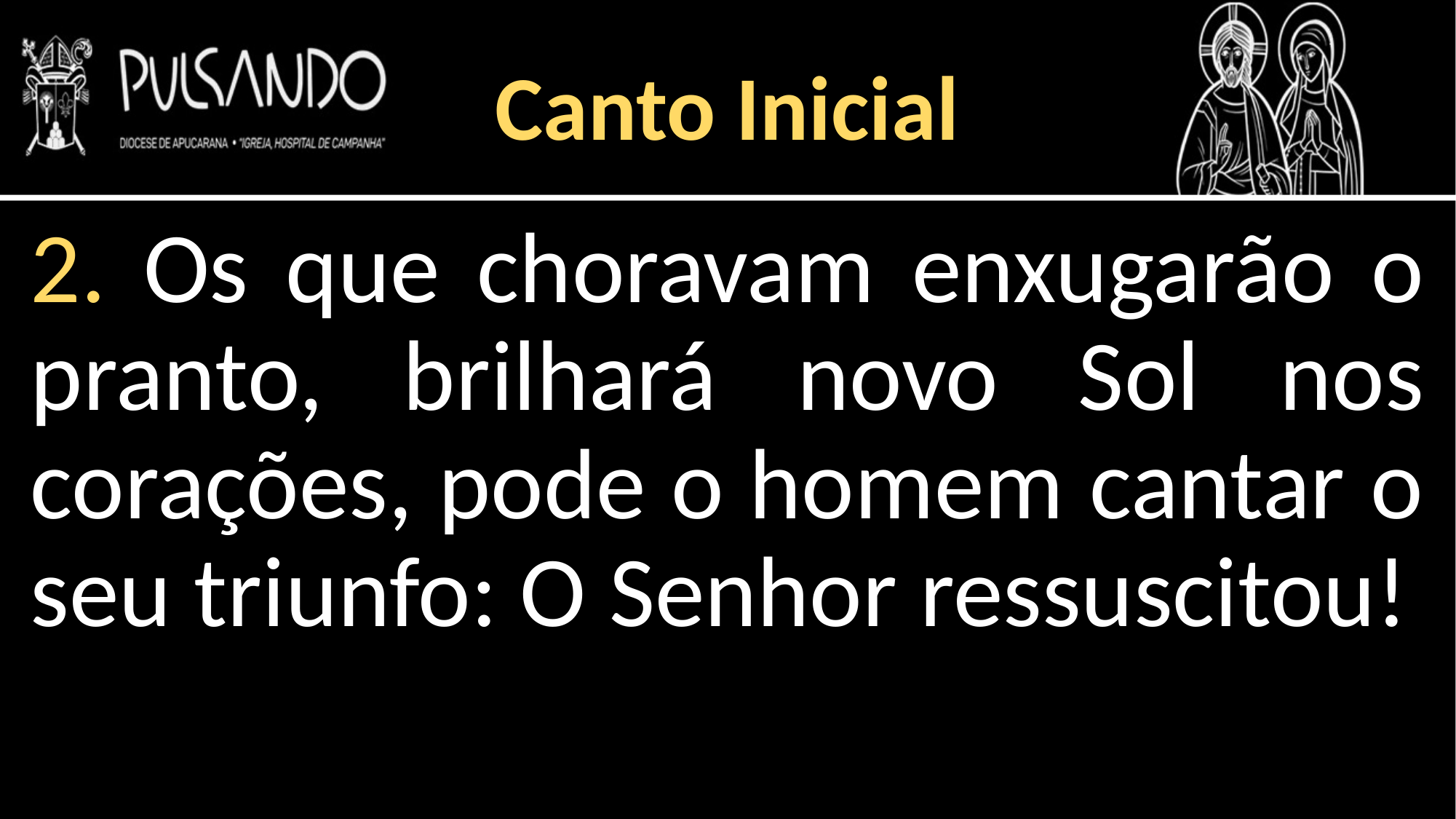

Canto Inicial
2. Os que choravam enxugarão o pranto, brilhará novo Sol nos corações, pode o homem cantar o seu triunfo: O Senhor ressuscitou!